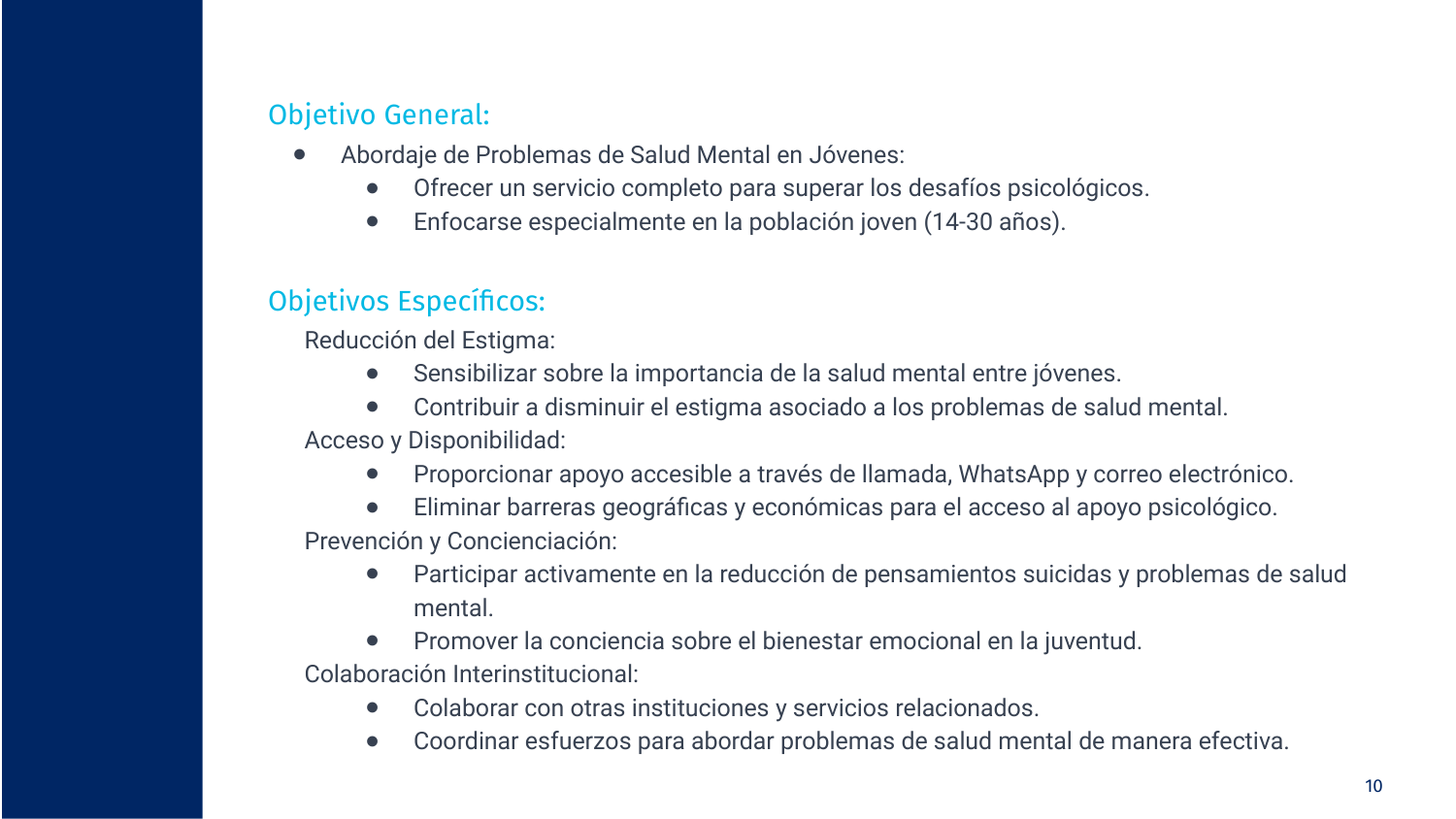

Objetivo General:
Abordaje de Problemas de Salud Mental en Jóvenes:
Ofrecer un servicio completo para superar los desafíos psicológicos.
Enfocarse especialmente en la población joven (14-30 años).
Objetivos Específicos:
Reducción del Estigma:
Sensibilizar sobre la importancia de la salud mental entre jóvenes.
Contribuir a disminuir el estigma asociado a los problemas de salud mental.
Acceso y Disponibilidad:
Proporcionar apoyo accesible a través de llamada, WhatsApp y correo electrónico.
Eliminar barreras geográficas y económicas para el acceso al apoyo psicológico.
Prevención y Concienciación:
Participar activamente en la reducción de pensamientos suicidas y problemas de salud mental.
Promover la conciencia sobre el bienestar emocional en la juventud.
Colaboración Interinstitucional:
Colaborar con otras instituciones y servicios relacionados.
Coordinar esfuerzos para abordar problemas de salud mental de manera efectiva.

10